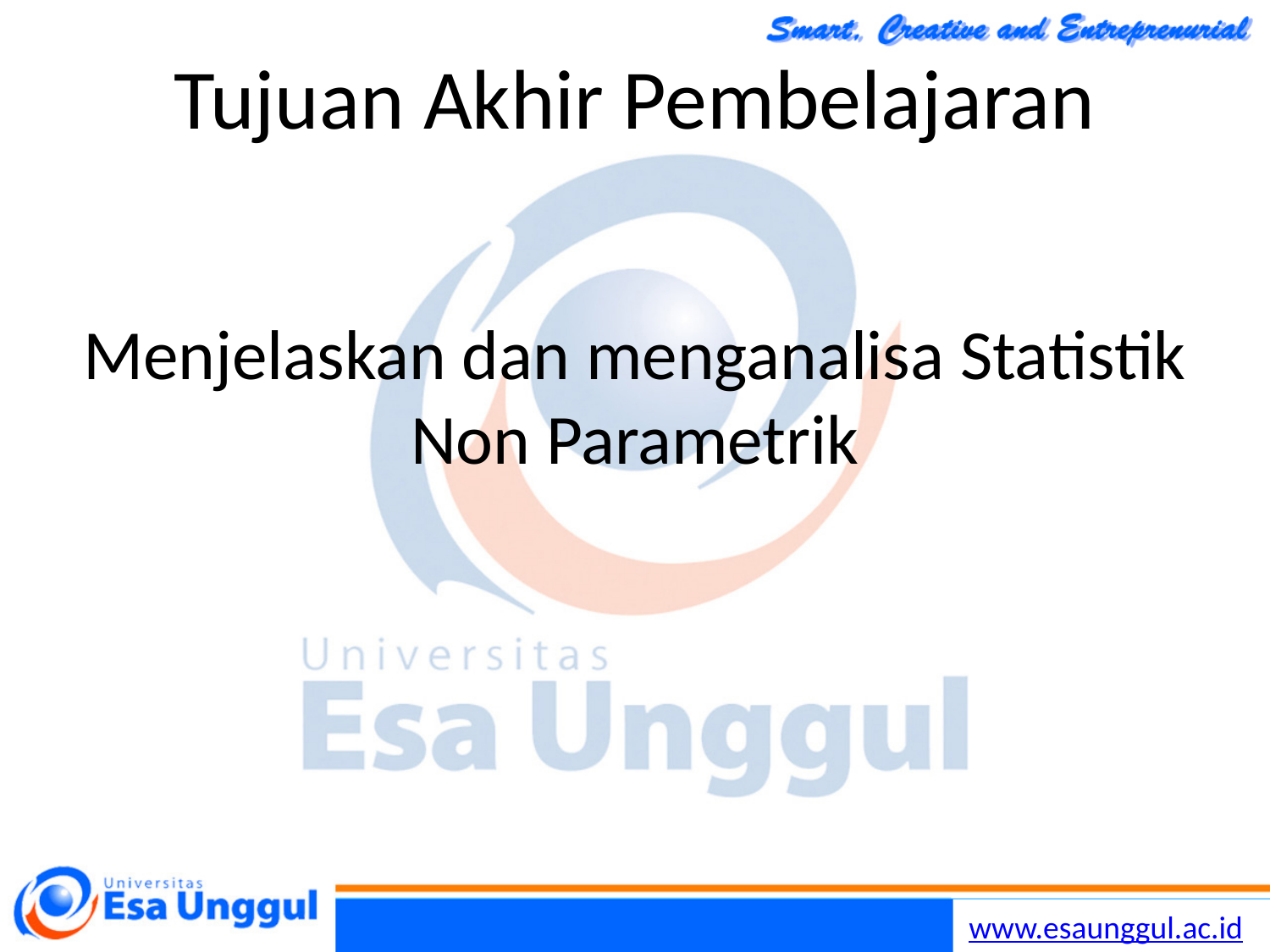

# Tujuan Akhir Pembelajaran
Menjelaskan dan menganalisa Statistik Non Parametrik